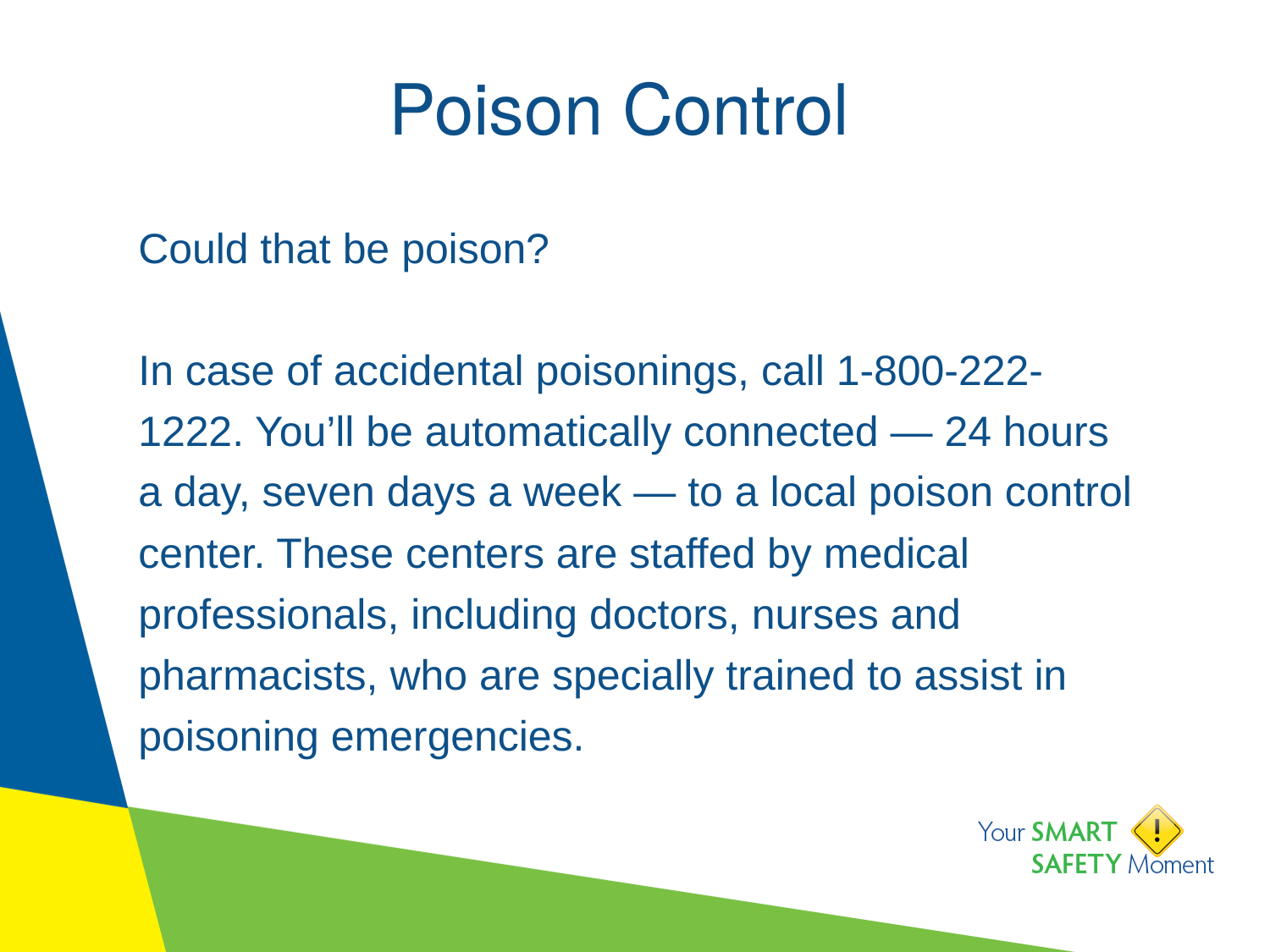

# Poison Control
Could that be poison?

In case of accidental poisonings, call 1-800-222-1222. You’ll be automatically connected — 24 hours a day, seven days a week — to a local poison control center. These centers are staffed by medical professionals, including doctors, nurses and pharmacists, who are specially trained to assist in poisoning emergencies.